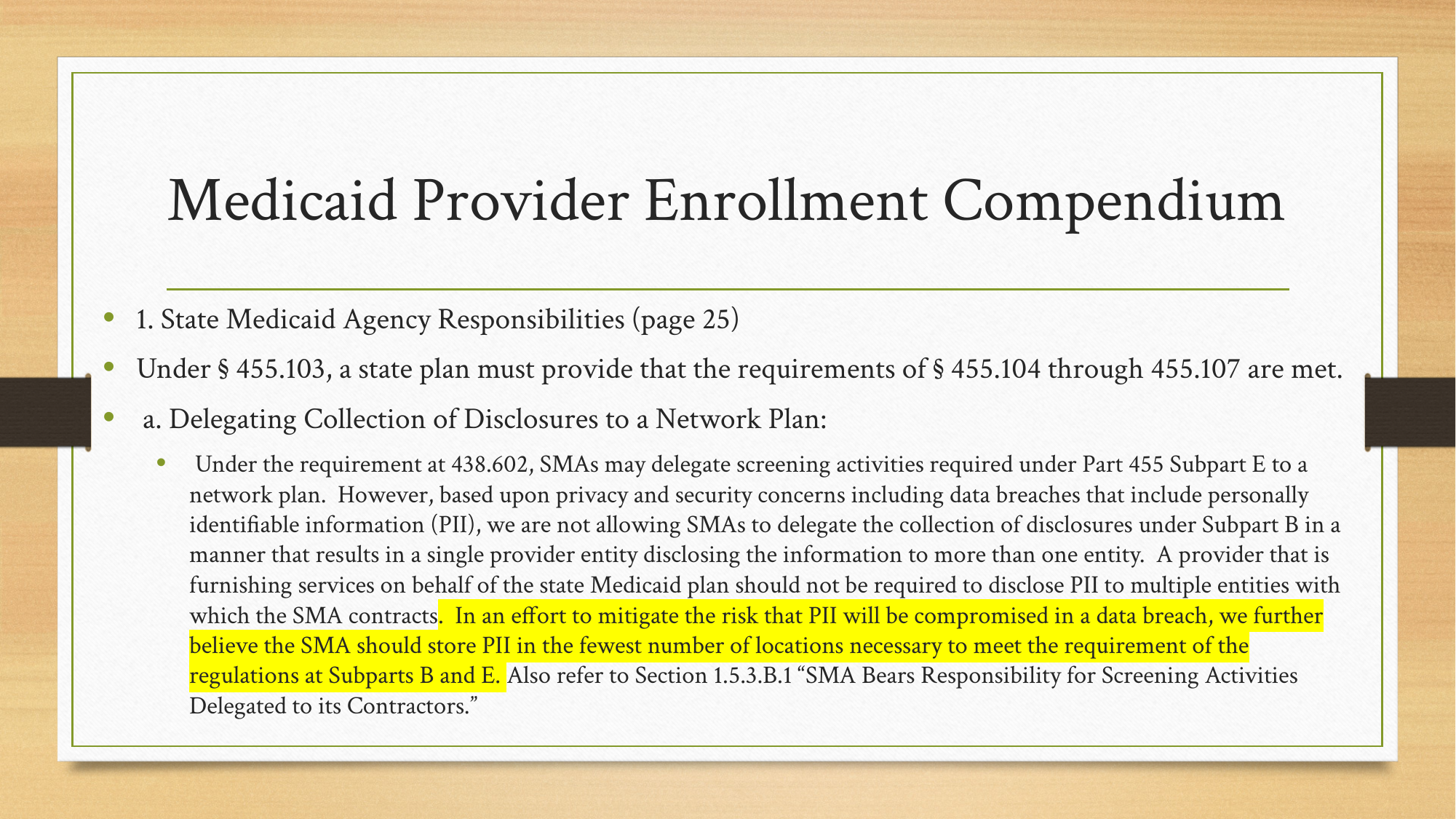

# Medicaid Provider Enrollment Compendium
1. State Medicaid Agency Responsibilities (page 25)
Under § 455.103, a state plan must provide that the requirements of § 455.104 through 455.107 are met.
 a. Delegating Collection of Disclosures to a Network Plan:
 Under the requirement at 438.602, SMAs may delegate screening activities required under Part 455 Subpart E to a network plan.  However, based upon privacy and security concerns including data breaches that include personally identifiable information (PII), we are not allowing SMAs to delegate the collection of disclosures under Subpart B in a manner that results in a single provider entity disclosing the information to more than one entity.  A provider that is furnishing services on behalf of the state Medicaid plan should not be required to disclose PII to multiple entities with which the SMA contracts.  In an effort to mitigate the risk that PII will be compromised in a data breach, we further believe the SMA should store PII in the fewest number of locations necessary to meet the requirement of the regulations at Subparts B and E. Also refer to Section 1.5.3.B.1 “SMA Bears Responsibility for Screening Activities Delegated to its Contractors.”